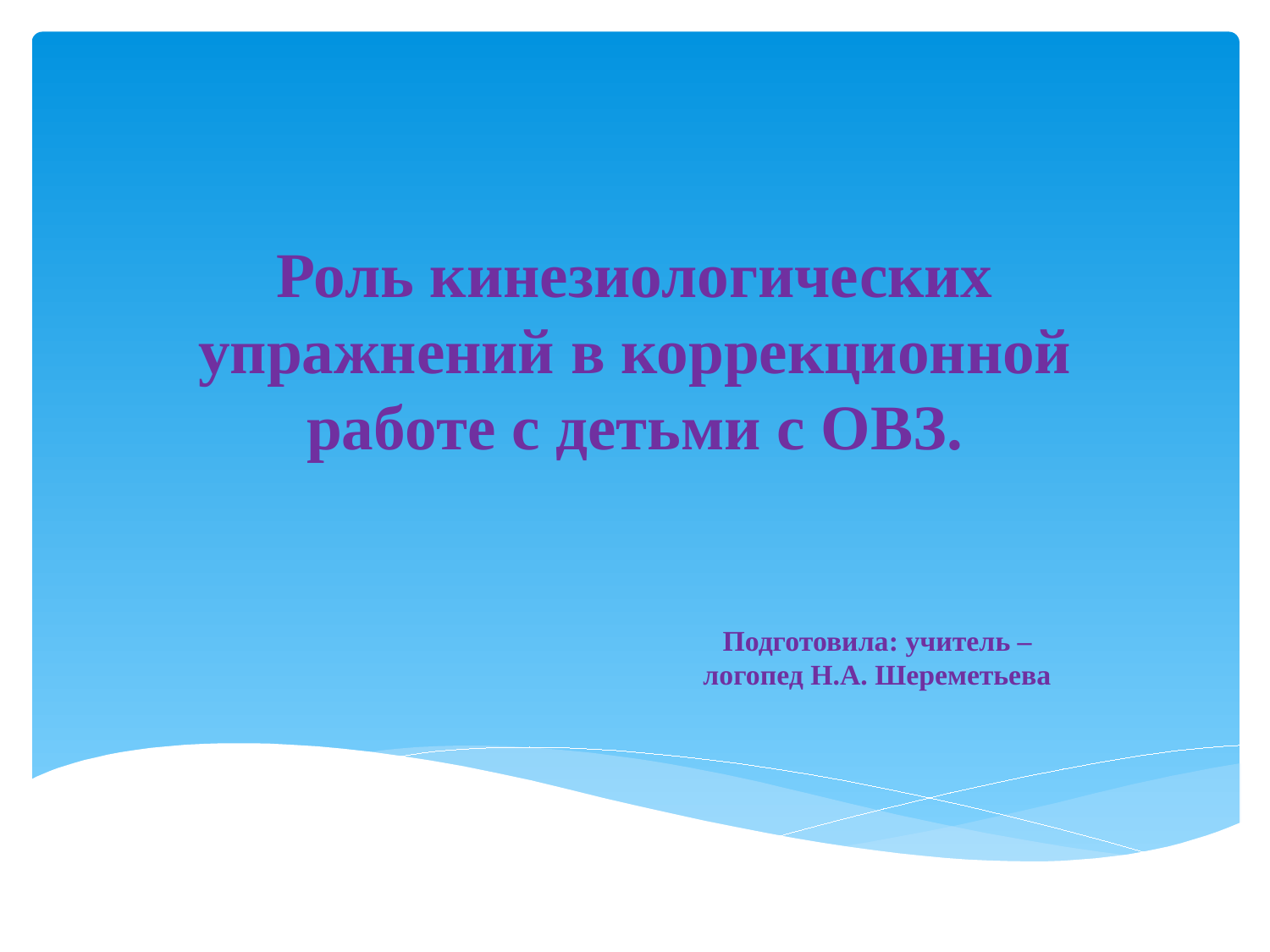

# Роль кинезиологических упражнений в коррекционной работе с детьми с ОВЗ.
Подготовила: учитель – логопед Н.А. Шереметьева